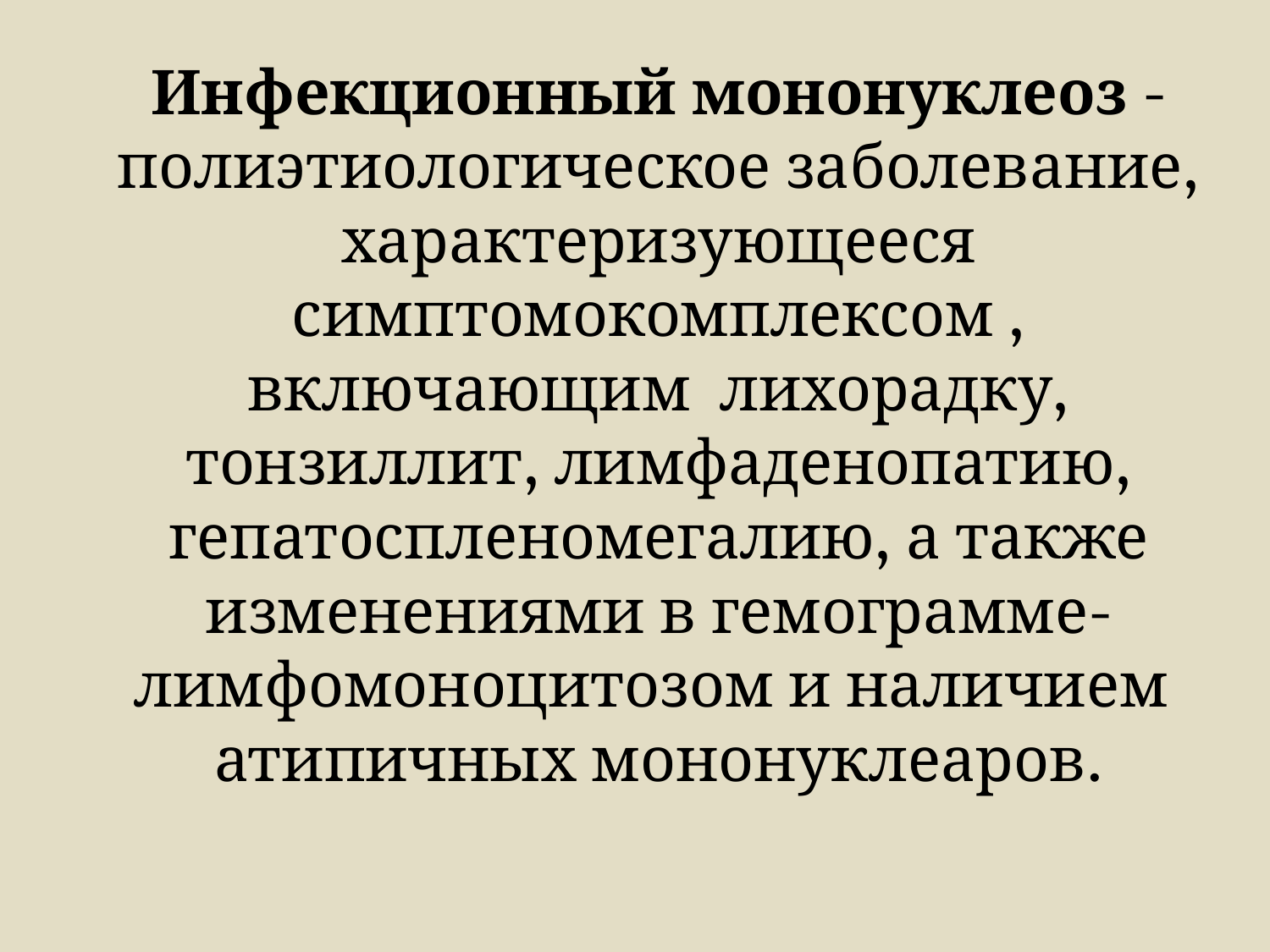

Инфекционный мононуклеоз -полиэтиологическое заболевание, характеризующееся симптомокомплексом , включающим  лихорадку, тонзиллит, лимфаденопатию, гепатоспленомегалию, а также изменениями в гемограмме- лимфомоноцитозом и наличием  атипичных мононуклеаров.